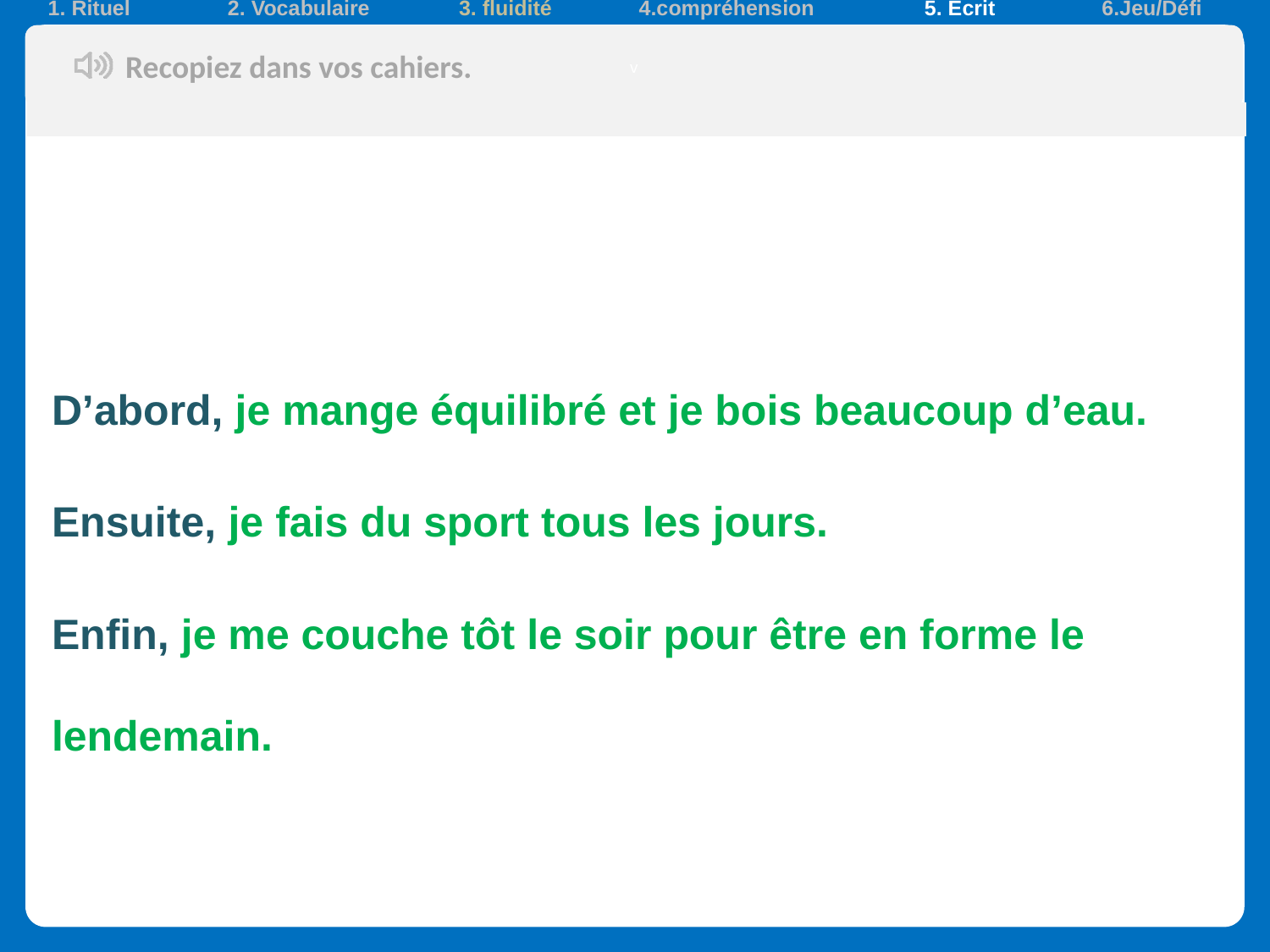

| 1. Rituel | 2. Vocabulaire | 3. fluidité | 4.compréhension | 5. Ecrit | 6.Jeu/Défi |
| --- | --- | --- | --- | --- | --- |

v
Recopiez dans vos cahiers.

|  |
| --- |
D’abord, je mange équilibré et je bois beaucoup d’eau.
Ensuite, je fais du sport tous les jours.
Enfin, je me couche tôt le soir pour être en forme le lendemain.